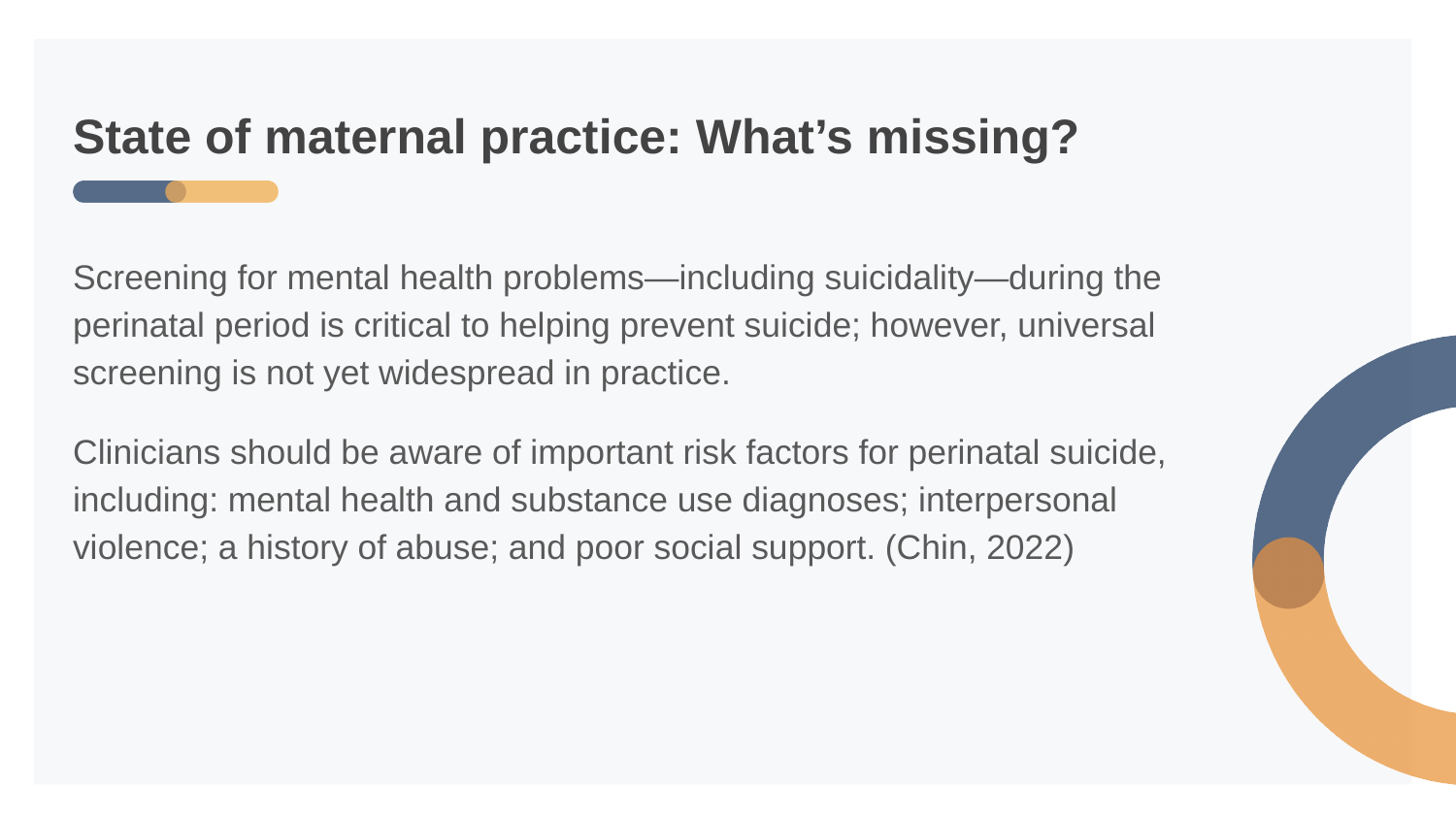

# State of maternal practice: What’s missing?
Screening for mental health problems—including suicidality—during the perinatal period is critical to helping prevent suicide; however, universal screening is not yet widespread in practice.
Clinicians should be aware of important risk factors for perinatal suicide, including: mental health and substance use diagnoses; interpersonal violence; a history of abuse; and poor social support. (Chin, 2022)